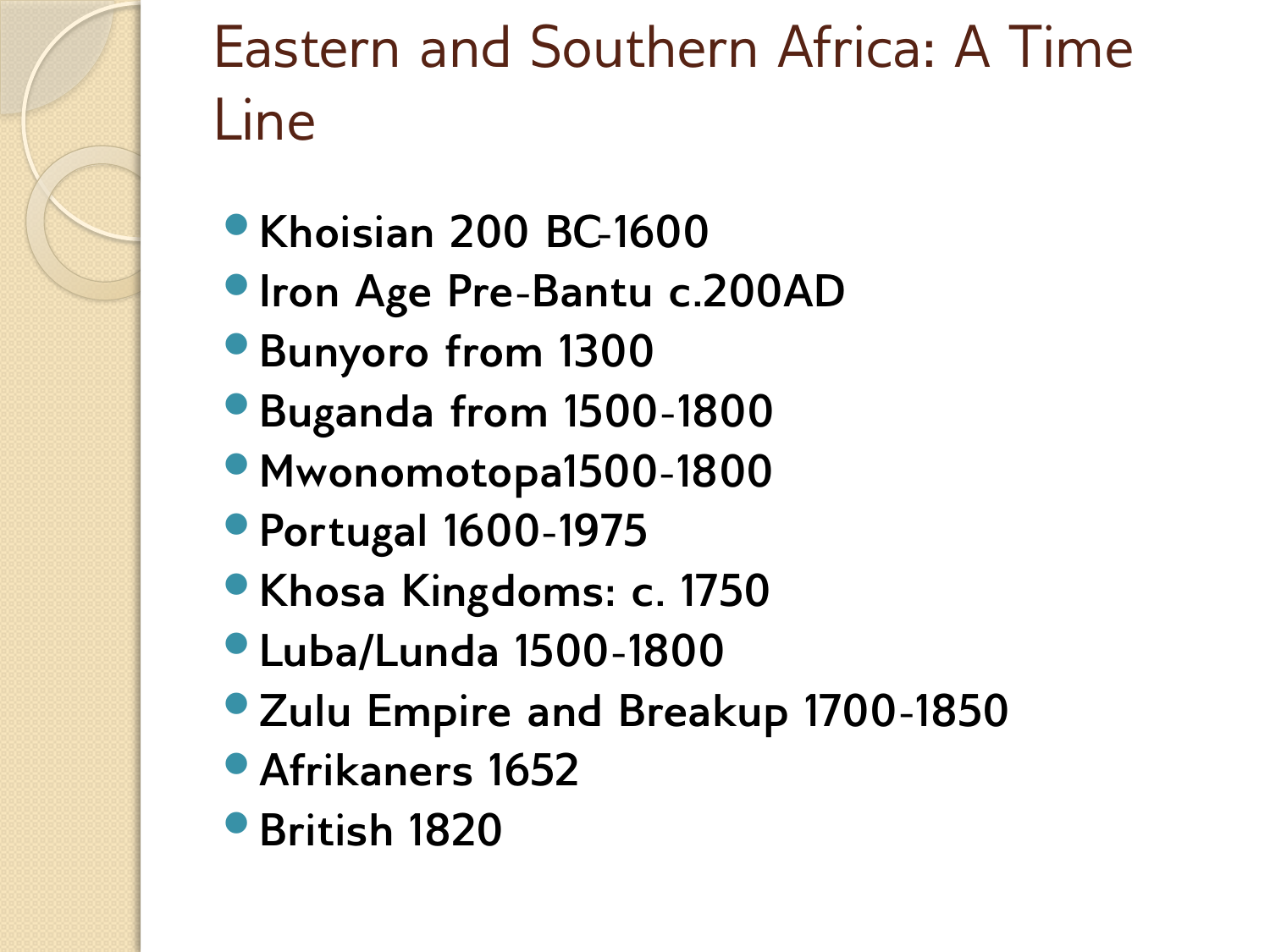

# Eastern and Southern Africa: A Time Line
Khoisian 200 BC-1600
Iron Age Pre-Bantu c.200AD
Bunyoro from 1300
Buganda from 1500-1800
Mwonomotopa1500-1800
Portugal 1600-1975
Khosa Kingdoms: c. 1750
Luba/Lunda 1500-1800
Zulu Empire and Breakup 1700-1850
Afrikaners 1652
British 1820